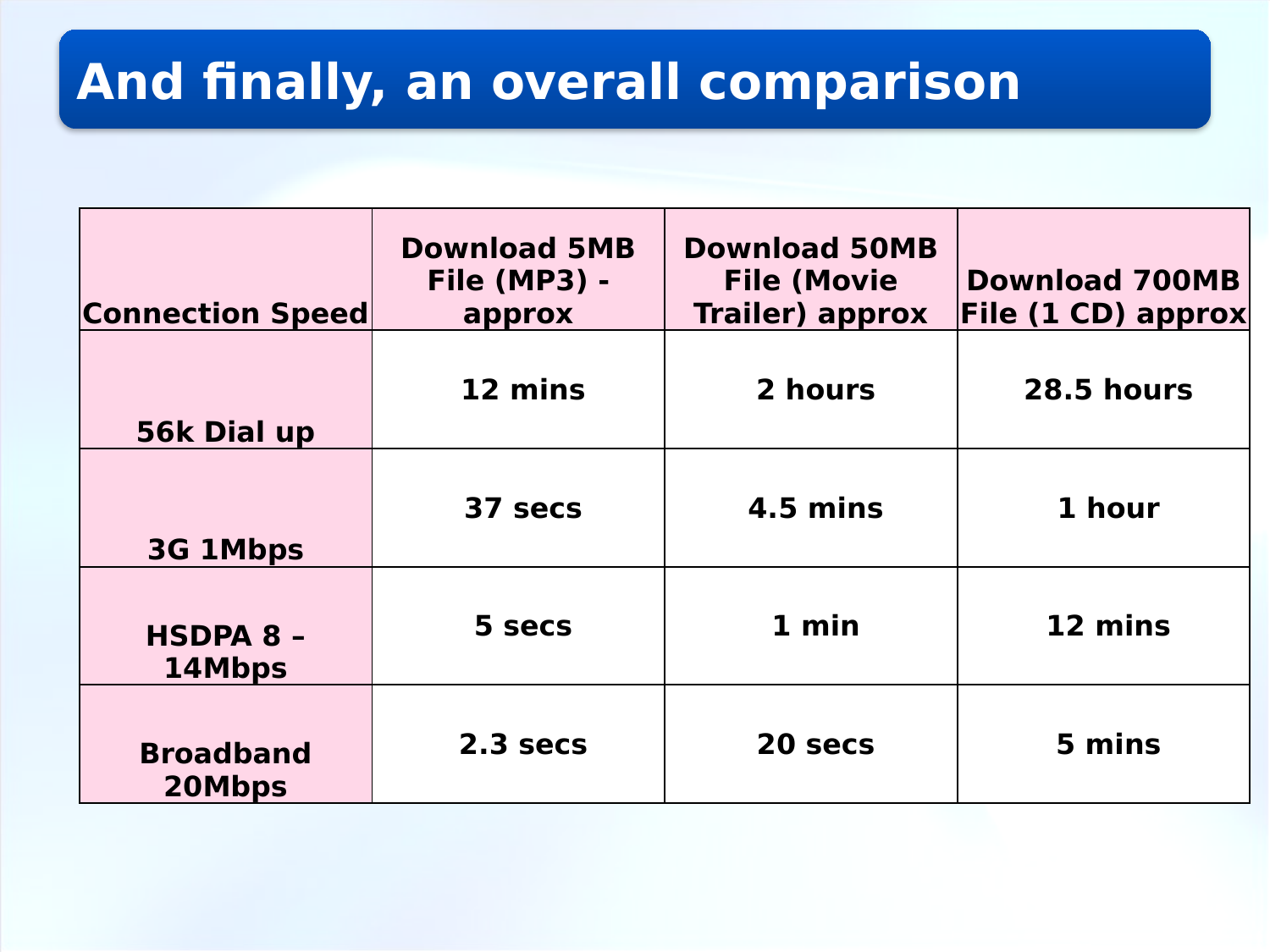

And finally, an overall comparison
| Connection Speed | Download 5MB File (MP3) - approx | Download 50MB File (Movie Trailer) approx | Download 700MB File (1 CD) approx |
| --- | --- | --- | --- |
| 56k Dial up | 12 mins | 2 hours | 28.5 hours |
| 3G 1Mbps | 37 secs | 4.5 mins | 1 hour |
| HSDPA 8 – 14Mbps | 5 secs | 1 min | 12 mins |
| Broadband 20Mbps | 2.3 secs | 20 secs | 5 mins |